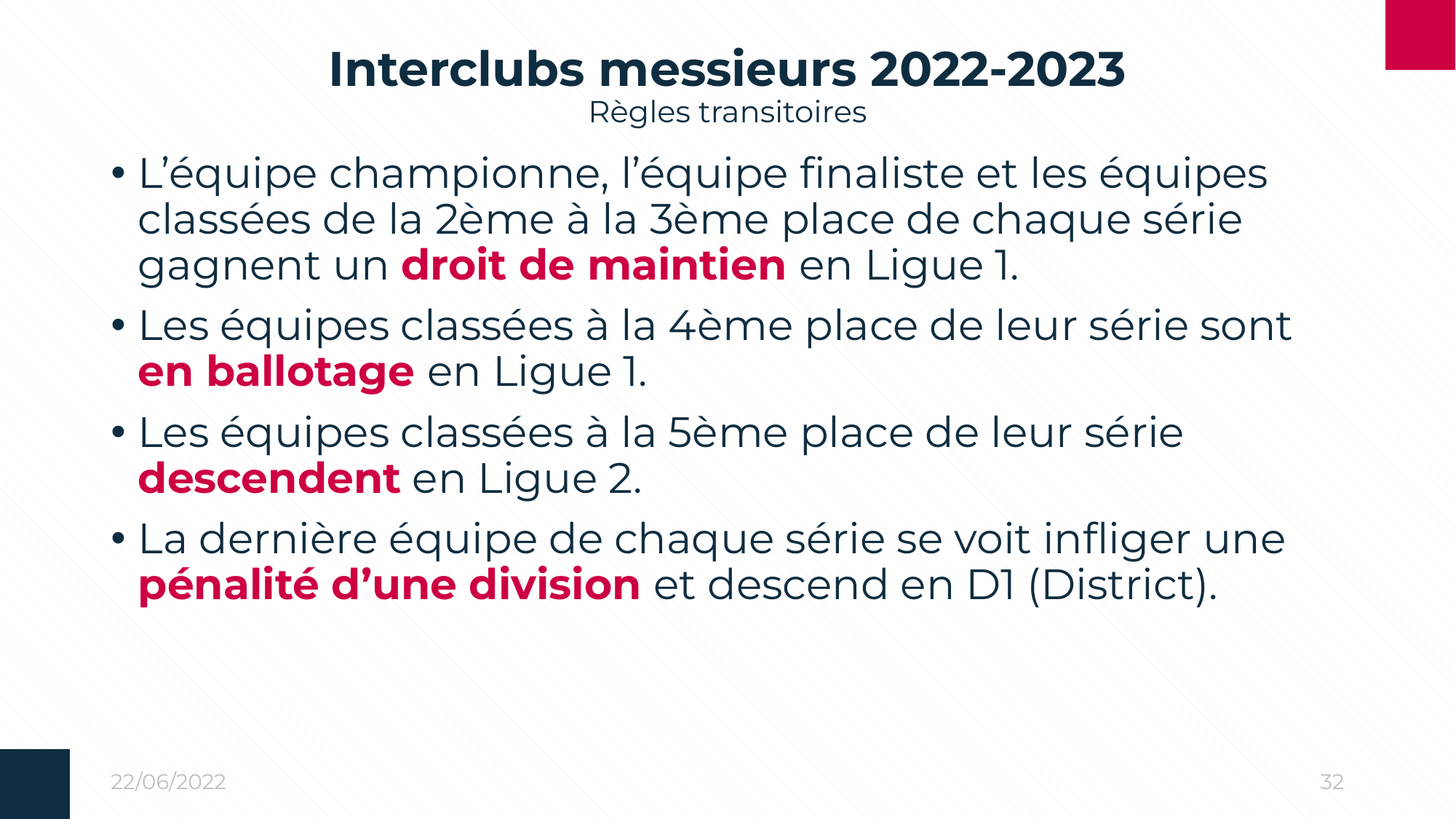

# Interclubs messieurs 2022-2023 Règles transitoires
L’équipe championne, l’équipe finaliste et les équipes classées de la 2ème à la 3ème place de chaque série gagnent un droit de maintien en Ligue 1.
Les équipes classées à la 4ème place de leur série sont en ballotage en Ligue 1.
Les équipes classées à la 5ème place de leur série descendent en Ligue 2.
La dernière équipe de chaque série se voit infliger une pénalité d’une division et descend en D1 (District).

22/06/2022
32